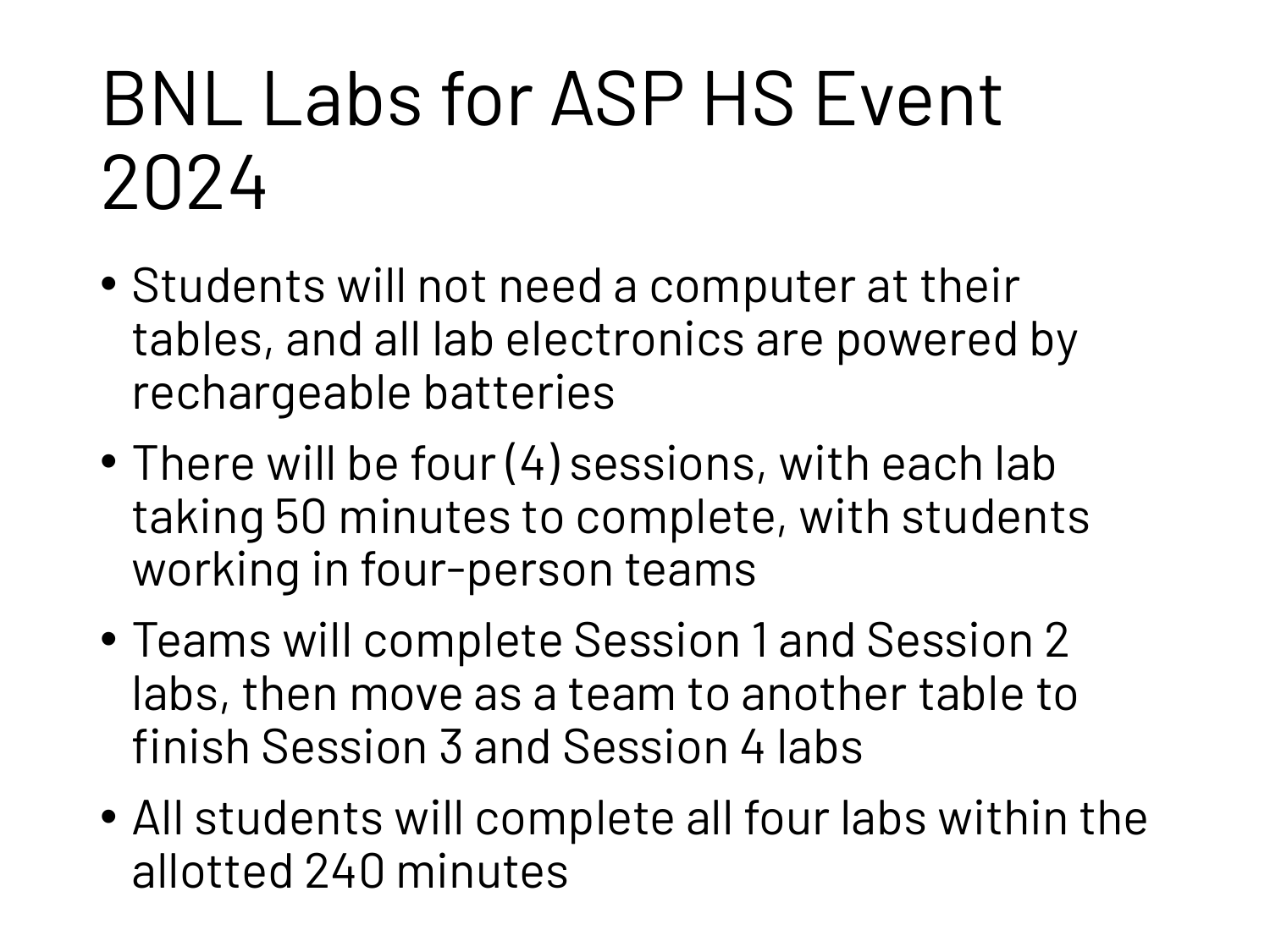

# BNL Labs for ASP HS Event 2024
Students will not need a computer at their tables, and all lab electronics are powered by rechargeable batteries
There will be four (4) sessions, with each lab taking 50 minutes to complete, with students working in four-person teams
Teams will complete Session 1 and Session 2 labs, then move as a team to another table to finish Session 3 and Session 4 labs
All students will complete all four labs within the allotted 240 minutes